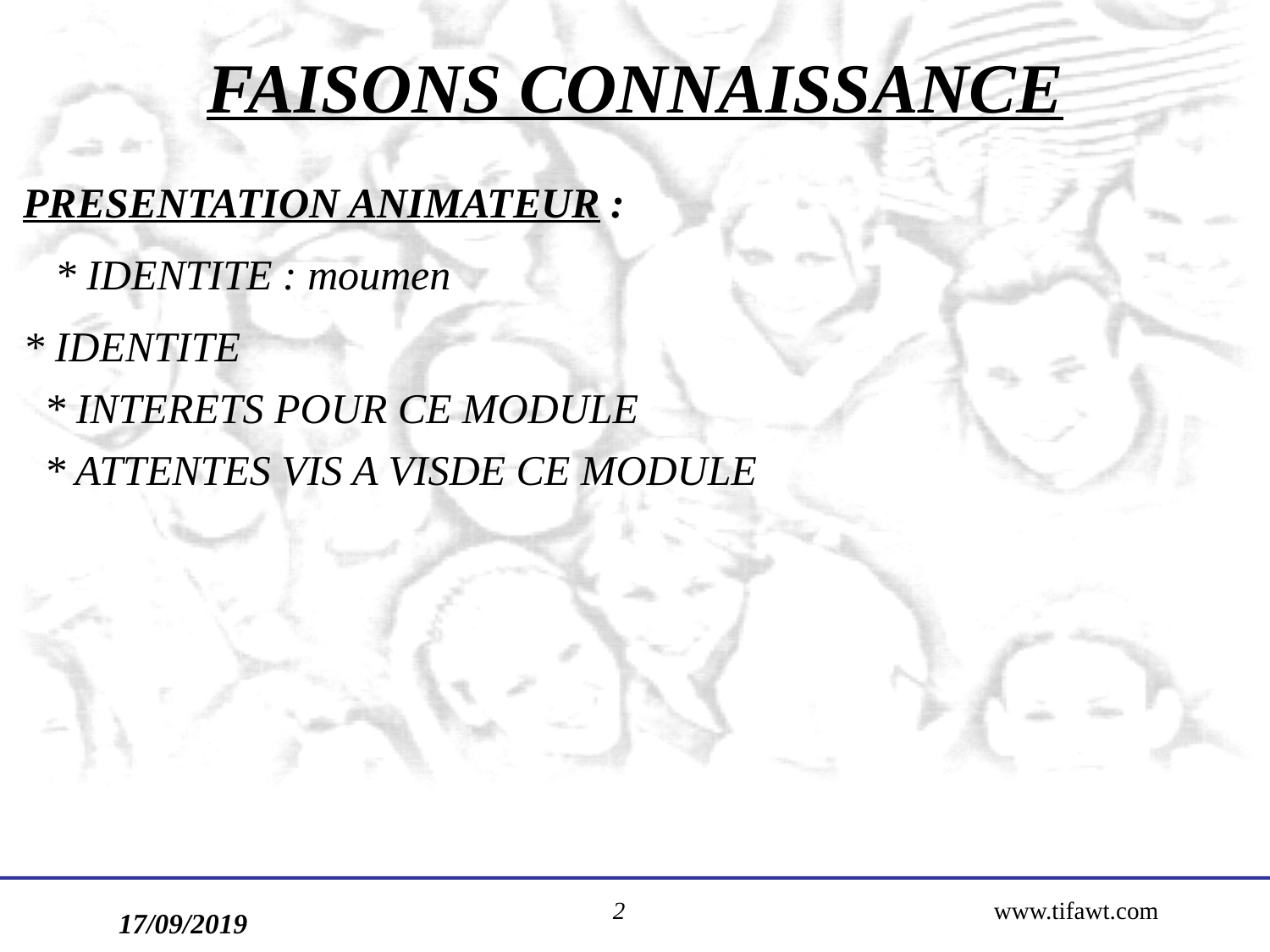

# FAISONS CONNAISSANCE
PRESENTATION ANIMATEUR :
   * IDENTITE : moumen
* IDENTITE
  * INTERETS POUR CE MODULE
  * ATTENTES VIS A VISDE CE MODULE
2
www.tifawt.com
17/09/2019